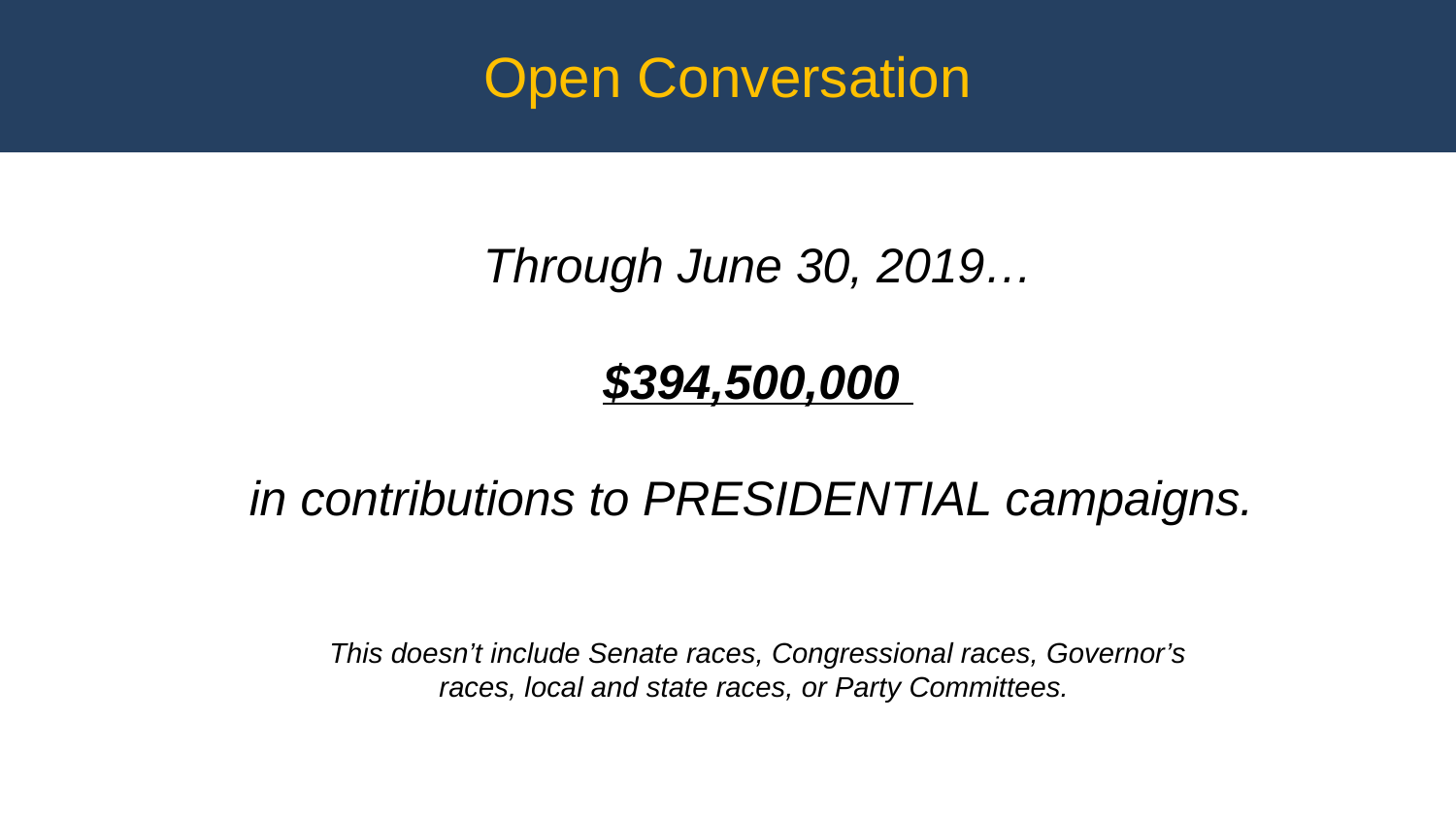

Open Conversation
#
Through June 30, 2019…

$394,500,000

in contributions to PRESIDENTIAL campaigns.
This doesn’t include Senate races, Congressional races, Governor’s races, local and state races, or Party Committees.